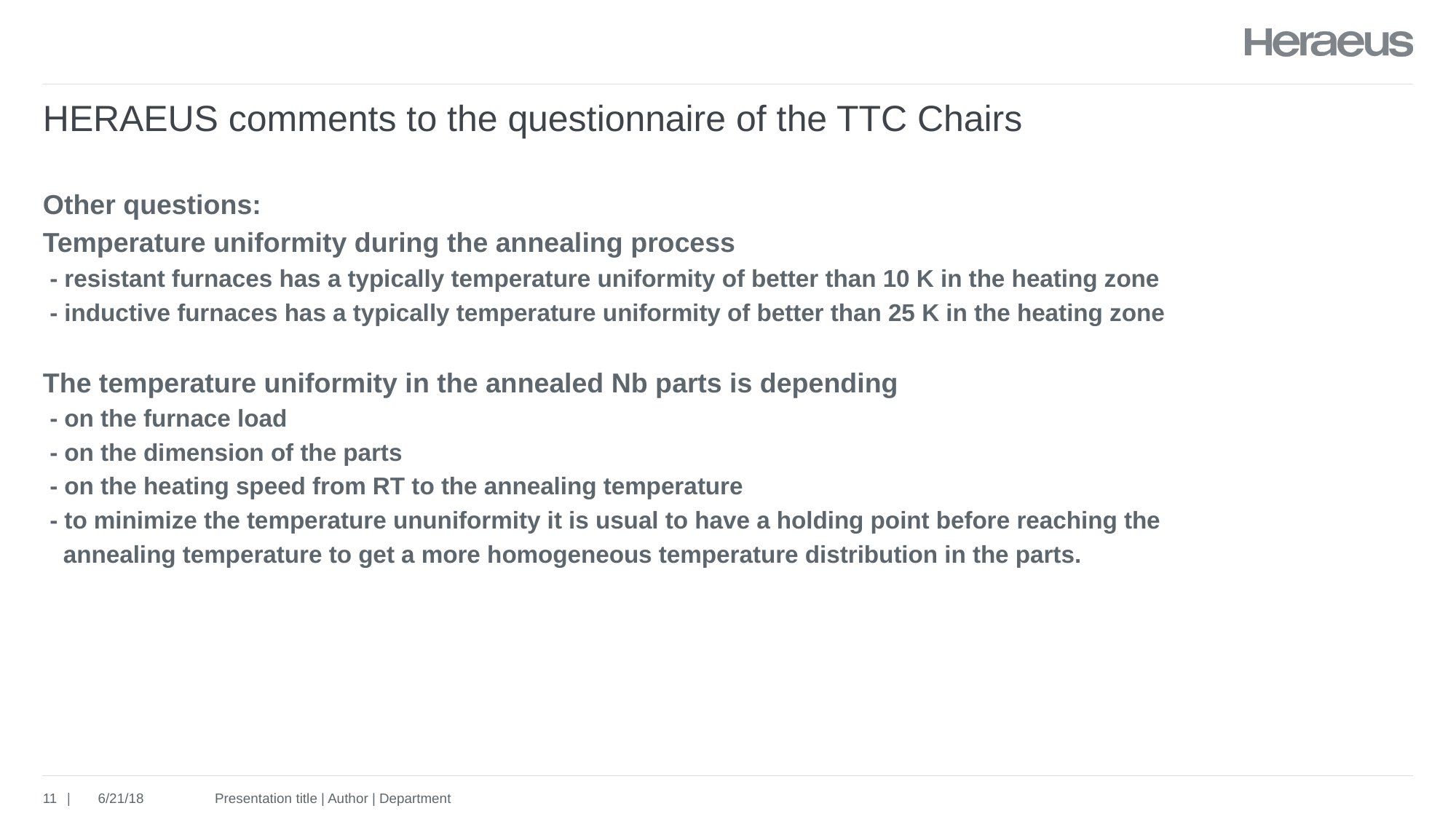

# Heraeus comments to the questionnaire of the TTC Chairs
Other questions:
Temperature uniformity during the annealing process
 - resistant furnaces has a typically temperature uniformity of better than 10 K in the heating zone
 - inductive furnaces has a typically temperature uniformity of better than 25 K in the heating zone

The temperature uniformity in the annealed Nb parts is depending
 - on the furnace load
 - on the dimension of the parts
 - on the heating speed from RT to the annealing temperature
 - to minimize the temperature ununiformity it is usual to have a holding point before reaching the
   annealing temperature to get a more homogeneous temperature distribution in the parts.

Presentation title | Author | Department
11
6/21/18